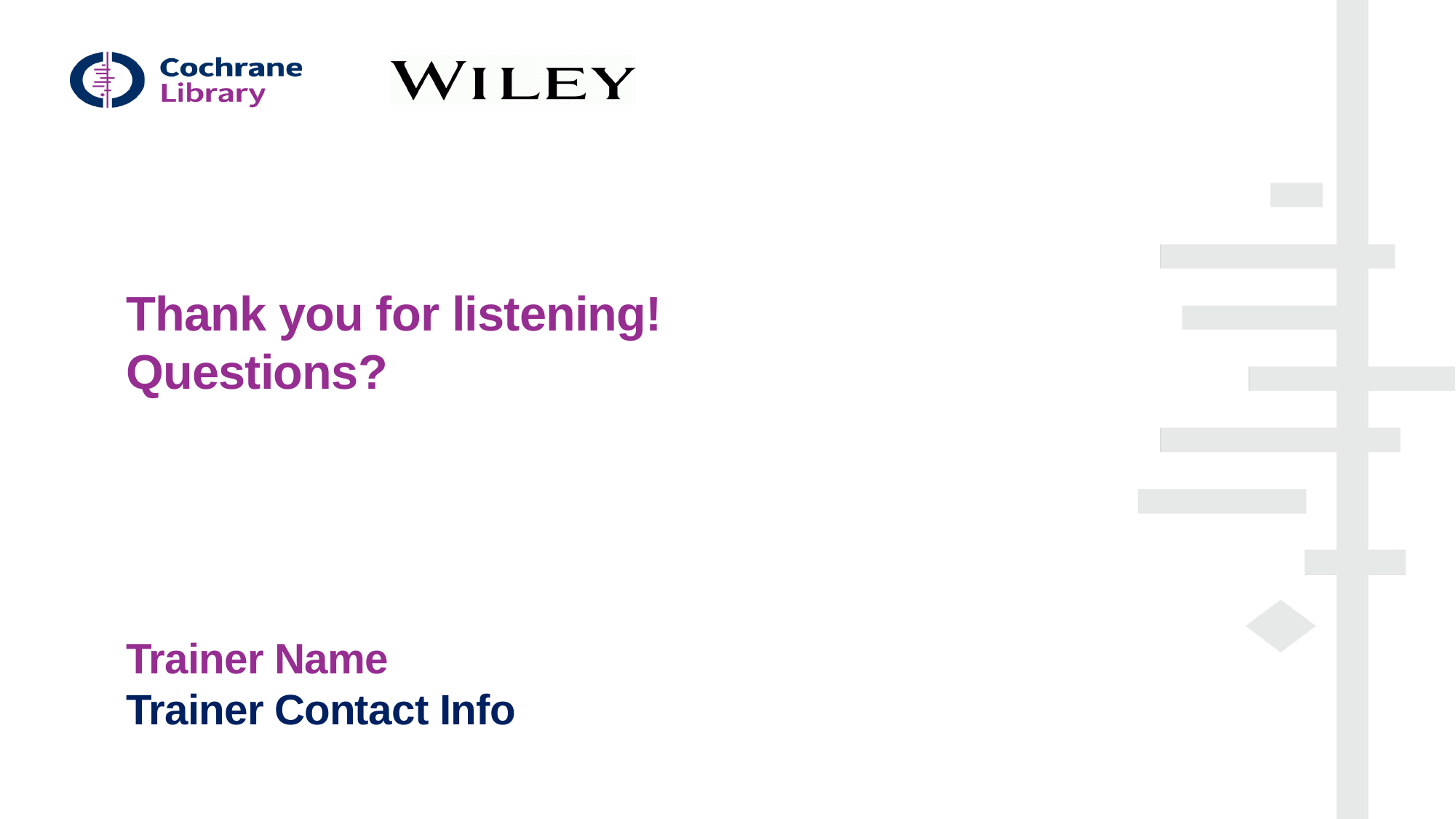

# Thank you for listening! Questions? Trainer Name Trainer Contact Info